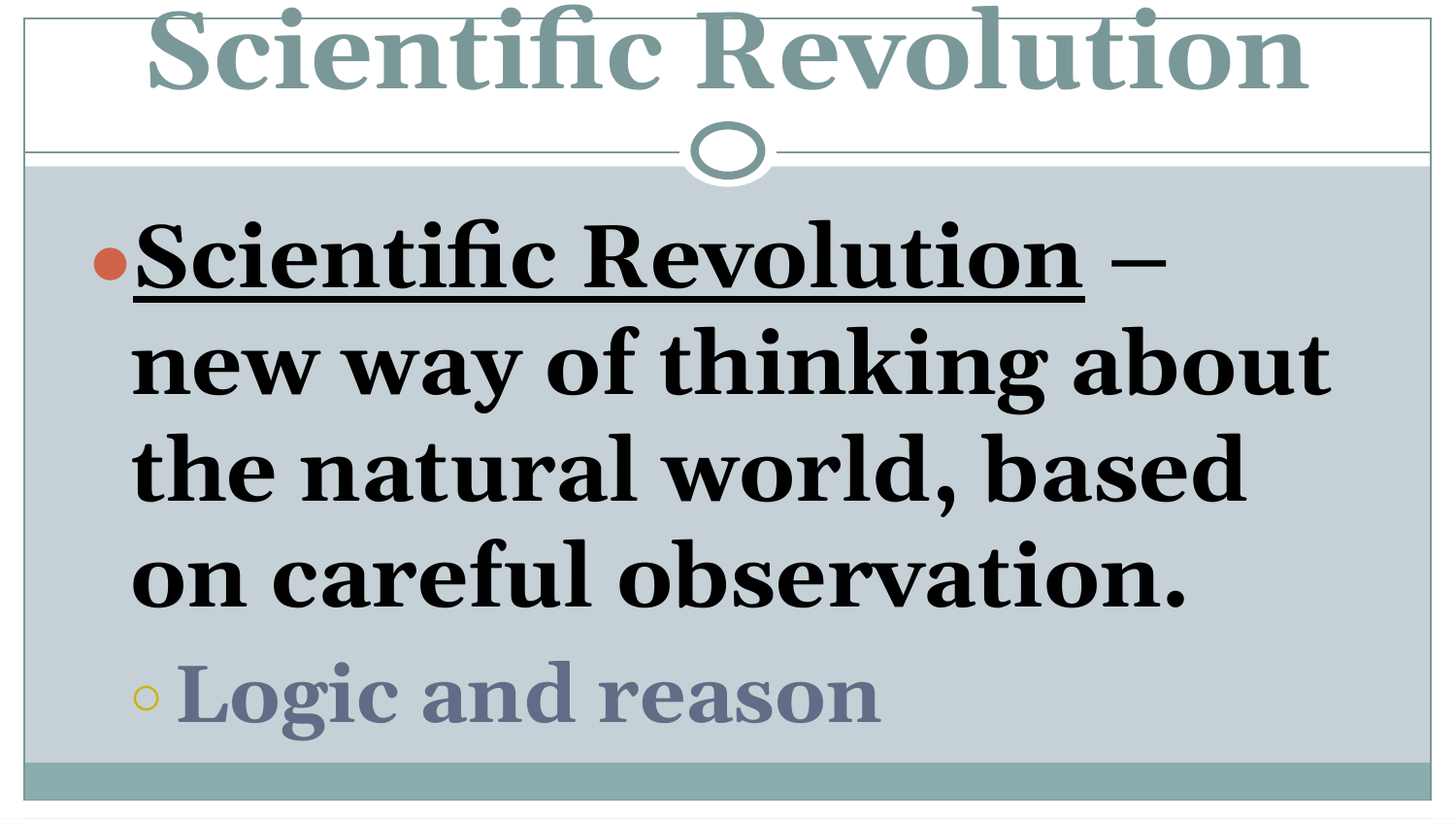

# Scientific Revolution
Scientific Revolution – new way of thinking about the natural world, based on careful observation.
Logic and reason